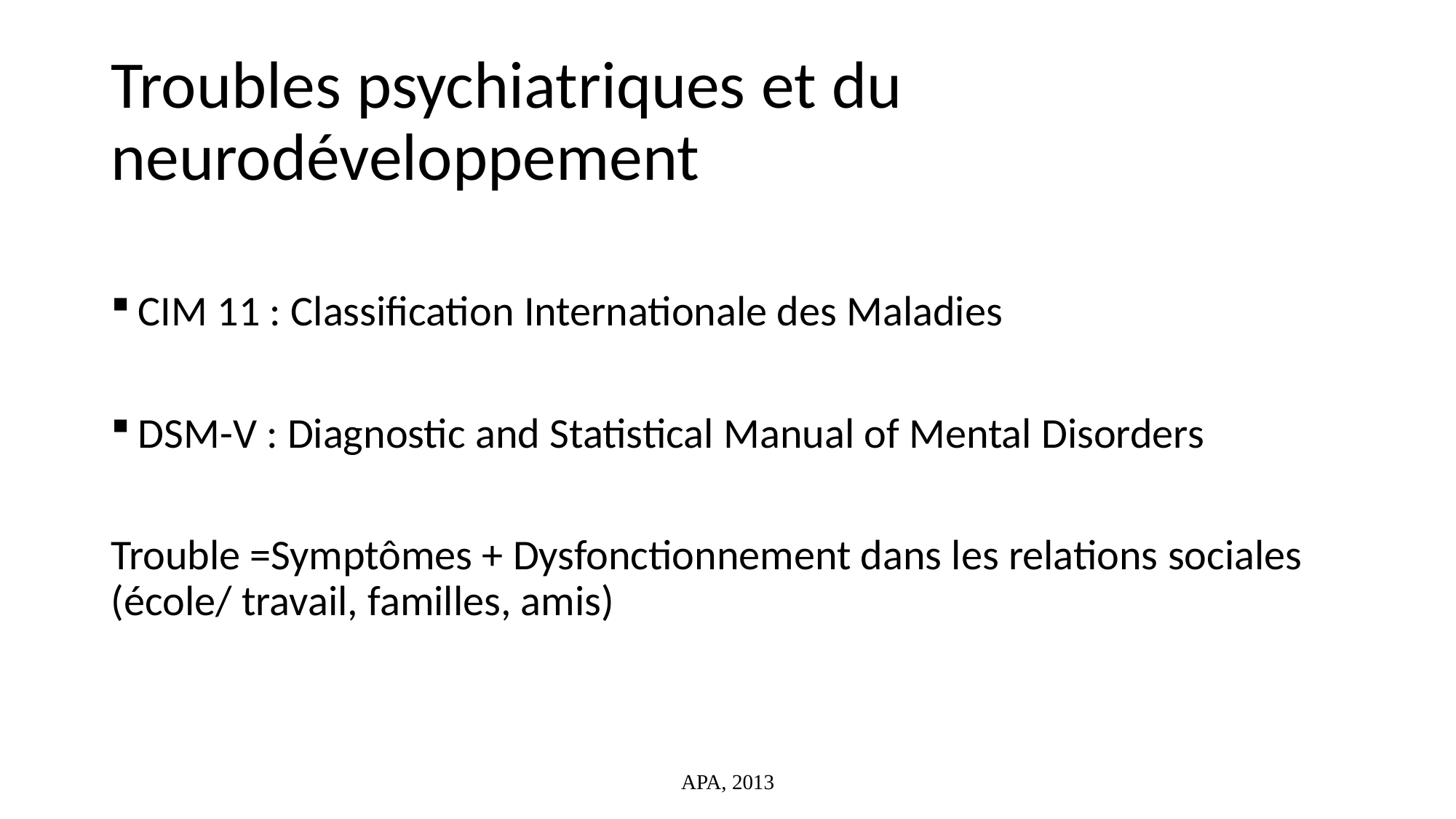

# Troubles psychiatriques et du neurodéveloppement

CIM 11 : Classification Internationale des Maladies

DSM-V : Diagnostic and Statistical Manual of Mental Disorders

Trouble =Symptômes + Dysfonctionnement dans les relations sociales (école/ travail, familles, amis)

APA, 2013